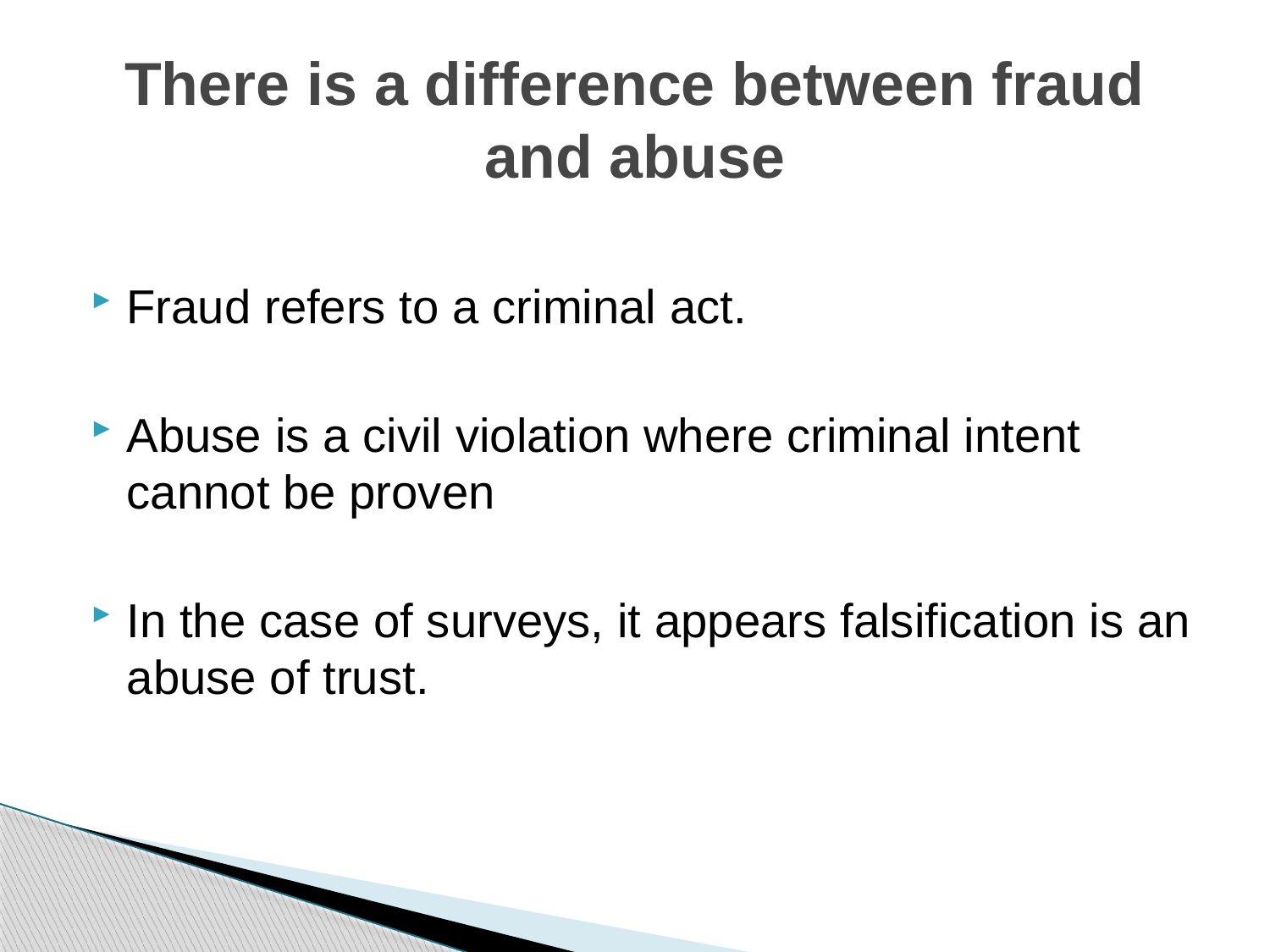

# There is a difference between fraud and abuse

Fraud refers to a criminal act.

Abuse is a civil violation where criminal intent cannot be proven

In the case of surveys, it appears falsification is an abuse of trust.